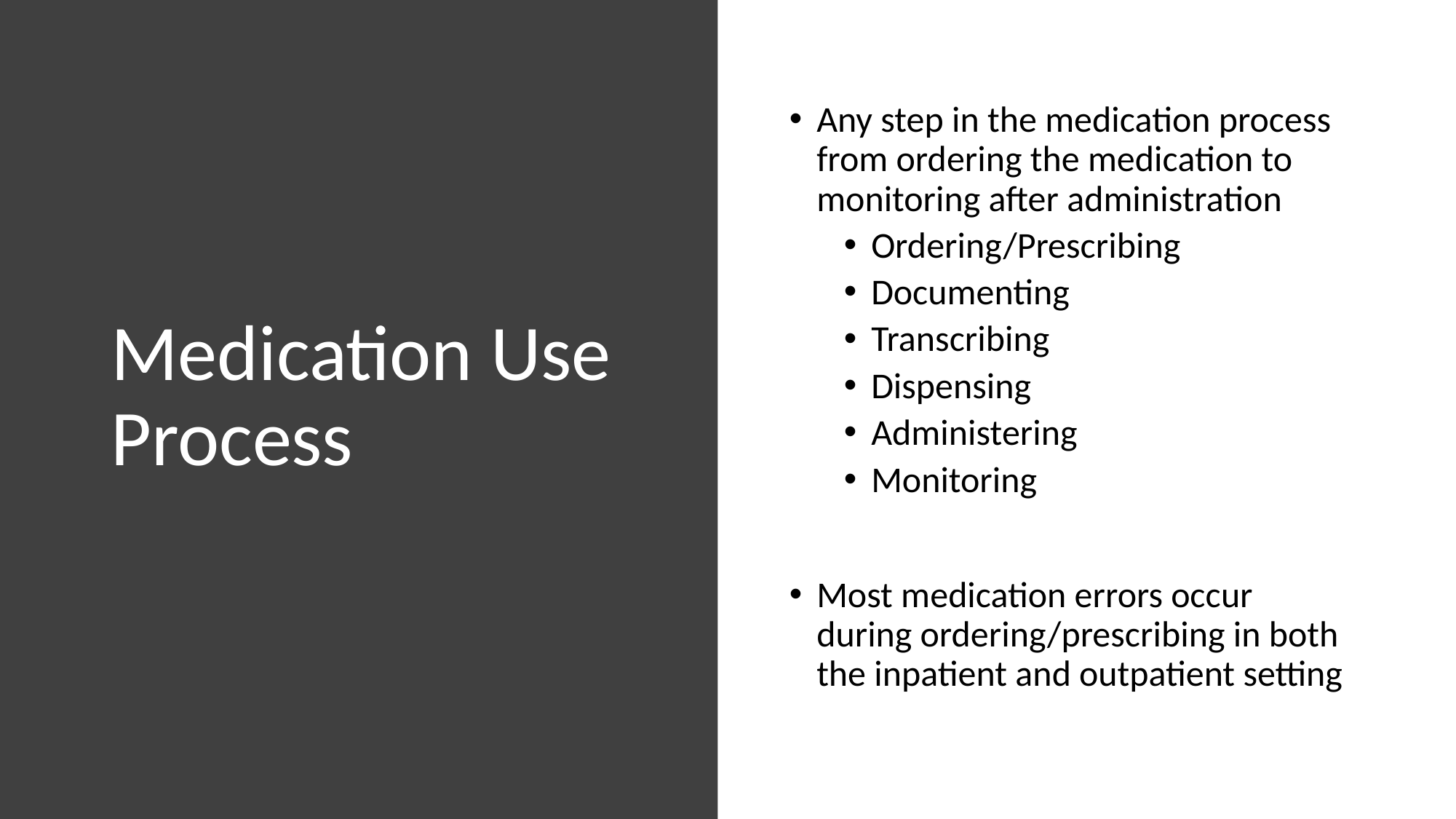

# Medication Use Process
Any step in the medication process from ordering the medication to monitoring after administration
Ordering/Prescribing
Documenting
Transcribing
Dispensing
Administering
Monitoring

Most medication errors occur during ordering/prescribing in both the inpatient and outpatient setting